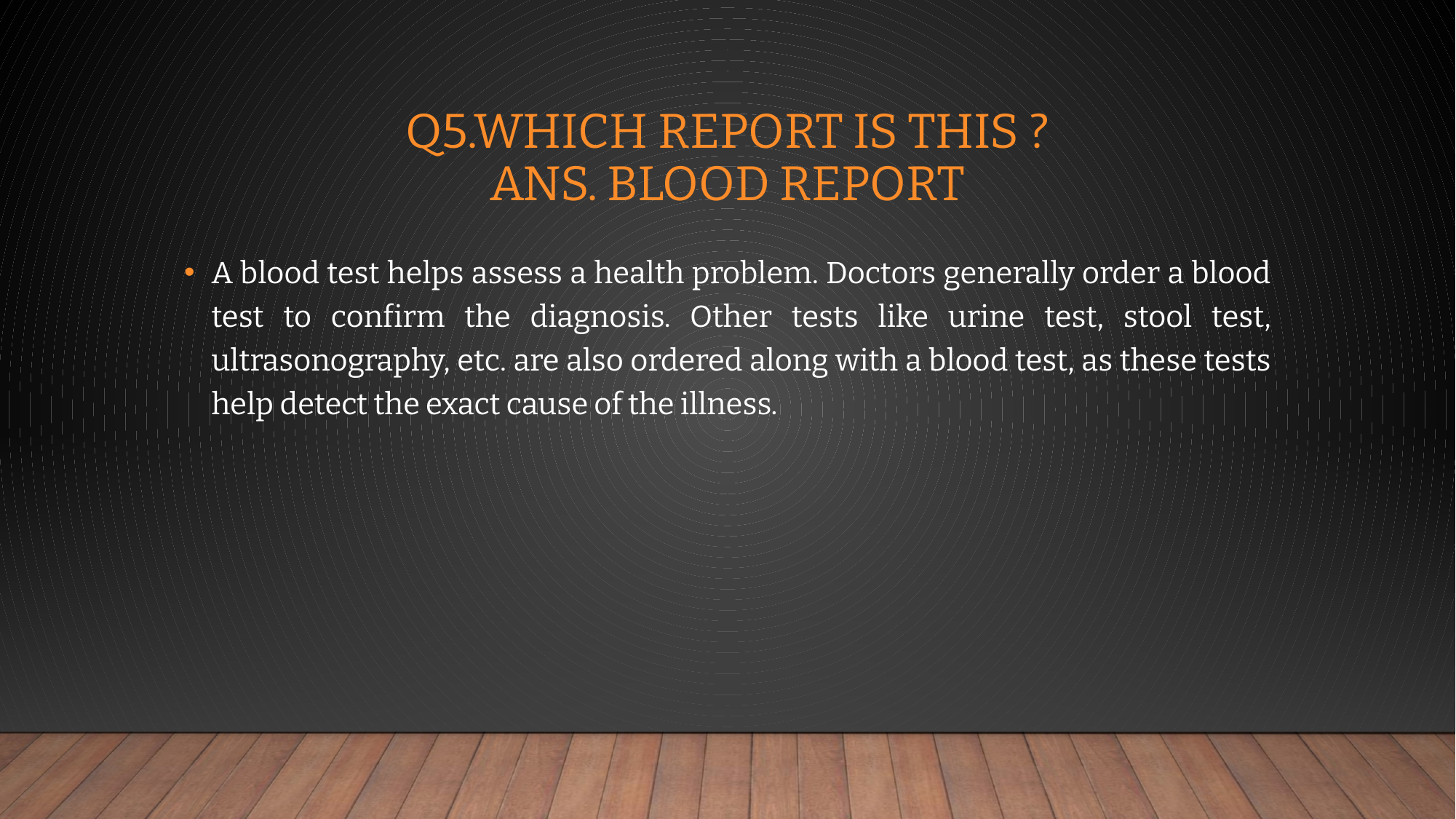

# Q5.Which report is this ? Ans. Blood REPORT
A blood test helps assess a health problem. Doctors generally order a blood test to confirm the diagnosis. Other tests like urine test, stool test, ultrasonography, etc. are also ordered along with a blood test, as these tests help detect the exact cause of the illness.